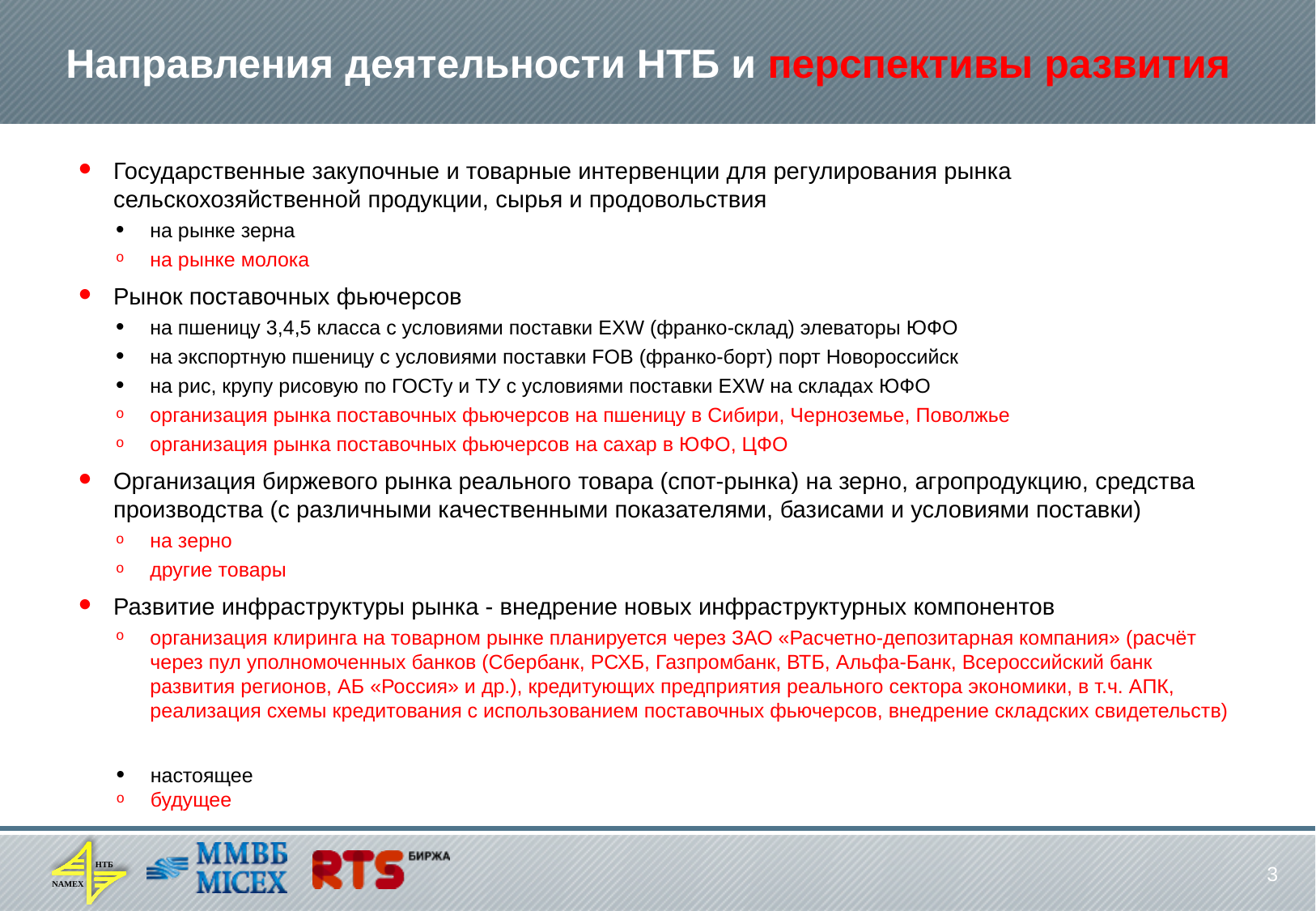

# Направления деятельности НТБ и перспективы развития
Государственные закупочные и товарные интервенции для регулирования рынка сельскохозяйственной продукции, сырья и продовольствия
на рынке зерна
на рынке молока
Рынок поставочных фьючерсов
на пшеницу 3,4,5 класса с условиями поставки EXW (франко-склад) элеваторы ЮФО
на экспортную пшеницу с условиями поставки FOB (франко-борт) порт Новороссийск
на рис, крупу рисовую по ГОСТу и ТУ с условиями поставки ЕХW на складах ЮФО
организация рынка поставочных фьючерсов на пшеницу в Сибири, Черноземье, Поволжье
организация рынка поставочных фьючерсов на сахар в ЮФО, ЦФО
Организация биржевого рынка реального товара (спот-рынка) на зерно, агропродукцию, средства производства (с различными качественными показателями, базисами и условиями поставки)
на зерно
другие товары
Развитие инфраструктуры рынка - внедрение новых инфраструктурных компонентов
организация клиринга на товарном рынке планируется через ЗАО «Расчетно-депозитарная компания» (расчёт через пул уполномоченных банков (Сбербанк, РСХБ, Газпромбанк, ВТБ, Альфа-Банк, Всероссийский банк развития регионов, АБ «Россия» и др.), кредитующих предприятия реального сектора экономики, в т.ч. АПК, реализация схемы кредитования с использованием поставочных фьючерсов, внедрение складских свидетельств)
настоящее
будущее